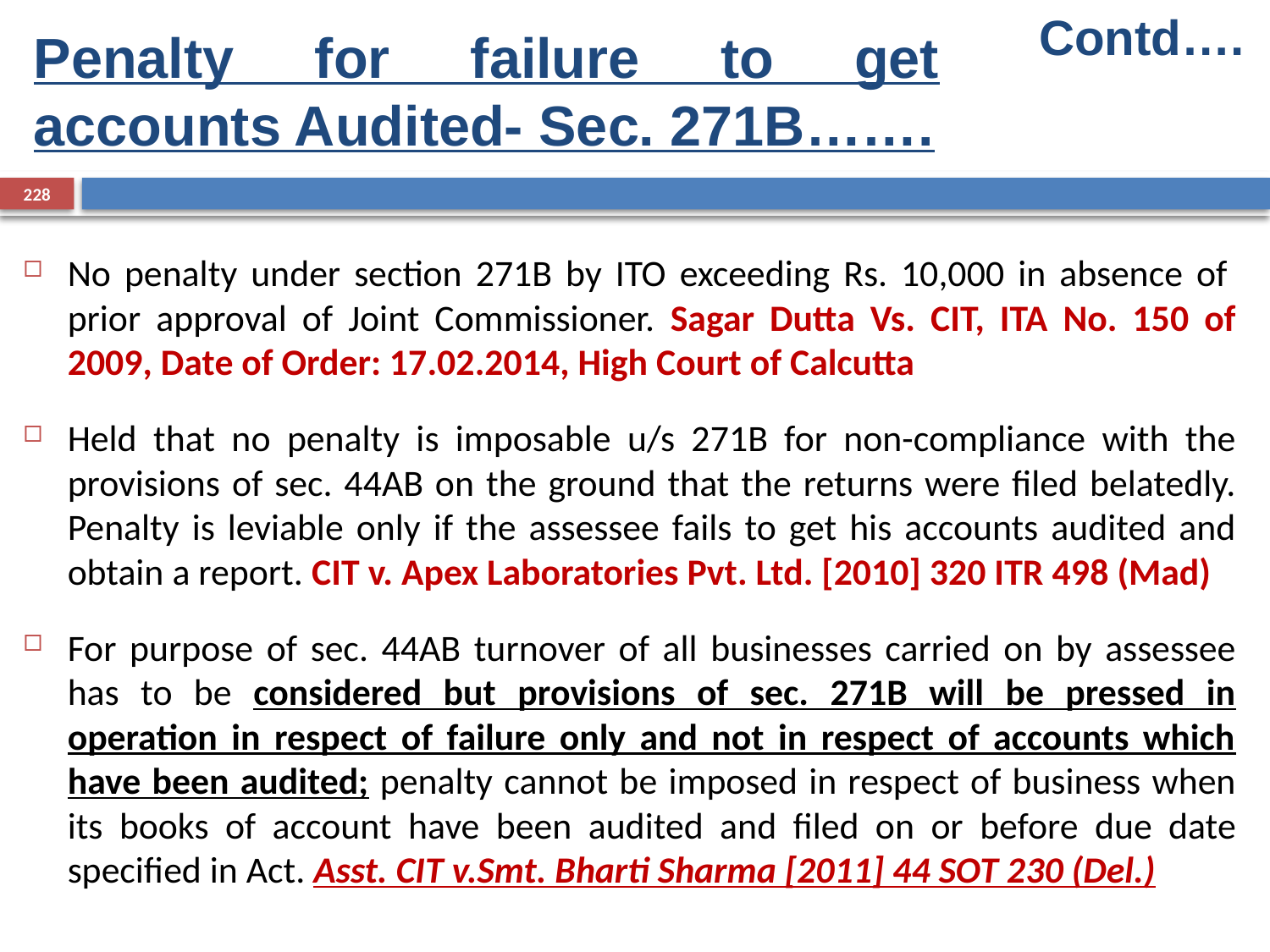

# Penalty for failure to get accounts Audited- Sec. 271B…….
Contd….
228
No penalty under section 271B by ITO exceeding Rs. 10,000 in absence of  prior approval of Joint Commissioner. Sagar Dutta Vs. CIT, ITA No. 150 of 2009, Date of Order: 17.02.2014, High Court of Calcutta
Held that no penalty is imposable u/s 271B for non-compliance with the provisions of sec. 44AB on the ground that the returns were filed belatedly. Penalty is leviable only if the assessee fails to get his accounts audited and obtain a report. CIT v. Apex Laboratories Pvt. Ltd. [2010] 320 ITR 498 (Mad)
For purpose of sec. 44AB turnover of all businesses carried on by assessee has to be considered but provisions of sec. 271B will be pressed in operation in respect of failure only and not in respect of accounts which have been audited; penalty cannot be imposed in respect of business when its books of account have been audited and filed on or before due date specified in Act. Asst. CIT v.Smt. Bharti Sharma [2011] 44 SOT 230 (Del.)